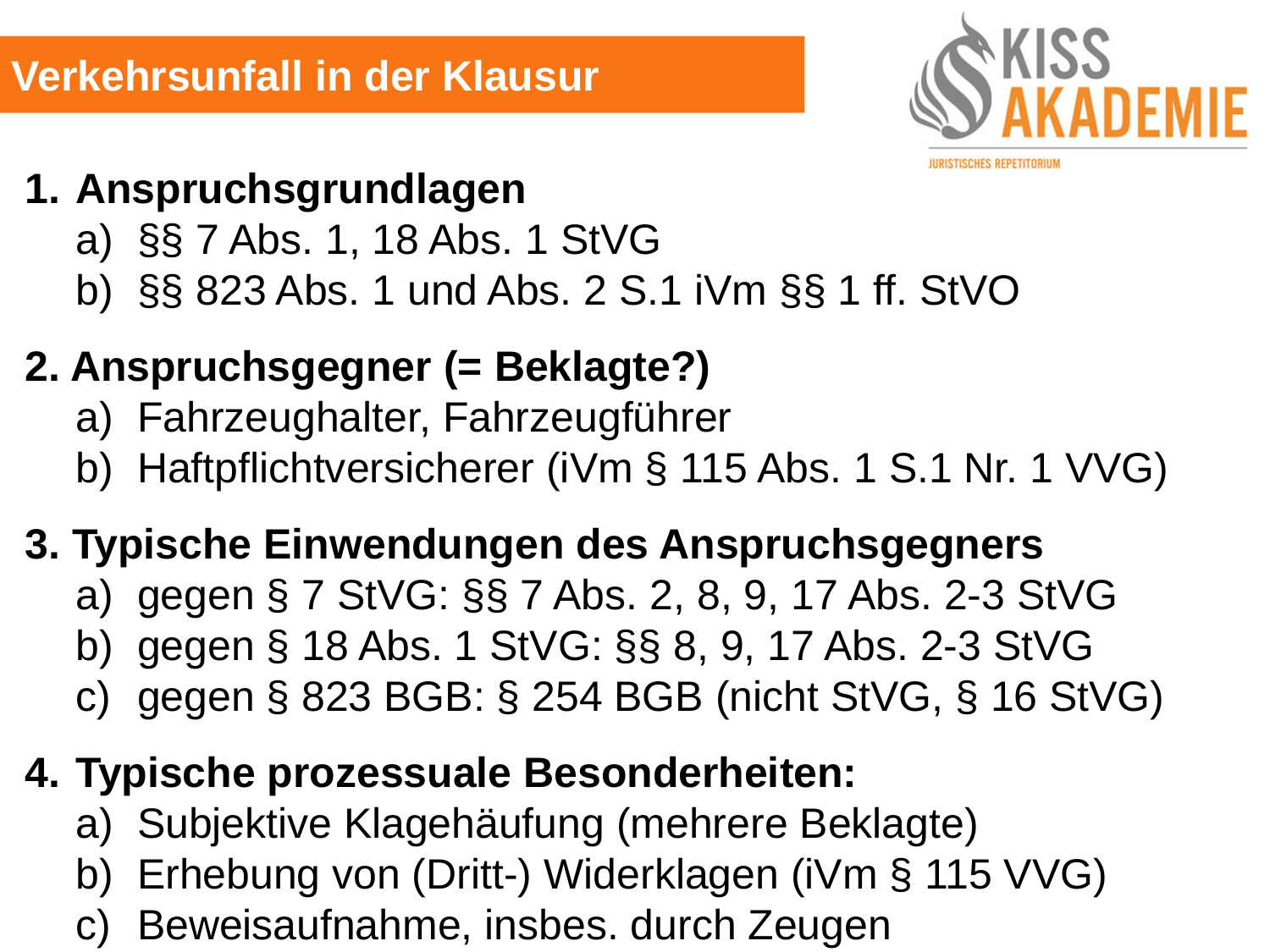

Verkehrsunfall in der Klausur

1.	Anspruchsgrundlagen
	a)	§§ 7 Abs. 1, 18 Abs. 1 StVG
	b)	§§ 823 Abs. 1 und Abs. 2 S.1 iVm §§ 1 ff. StVO

2. Anspruchsgegner (= Beklagte?)
	a)	Fahrzeughalter, Fahrzeugführer
	b)	Haftpflichtversicherer (iVm § 115 Abs. 1 S.1 Nr. 1 VVG)

3. Typische Einwendungen des Anspruchsgegners
	a)	gegen § 7 StVG: §§ 7 Abs. 2, 8, 9, 17 Abs. 2-3 StVG
	b)	gegen § 18 Abs. 1 StVG: §§ 8, 9, 17 Abs. 2-3 StVG
	c)	gegen § 823 BGB: § 254 BGB (nicht StVG, § 16 StVG)

4.	Typische prozessuale Besonderheiten:
	a)	Subjektive Klagehäufung (mehrere Beklagte)
	b)	Erhebung von (Dritt-) Widerklagen (iVm § 115 VVG)
	c)	Beweisaufnahme, insbes. durch Zeugen